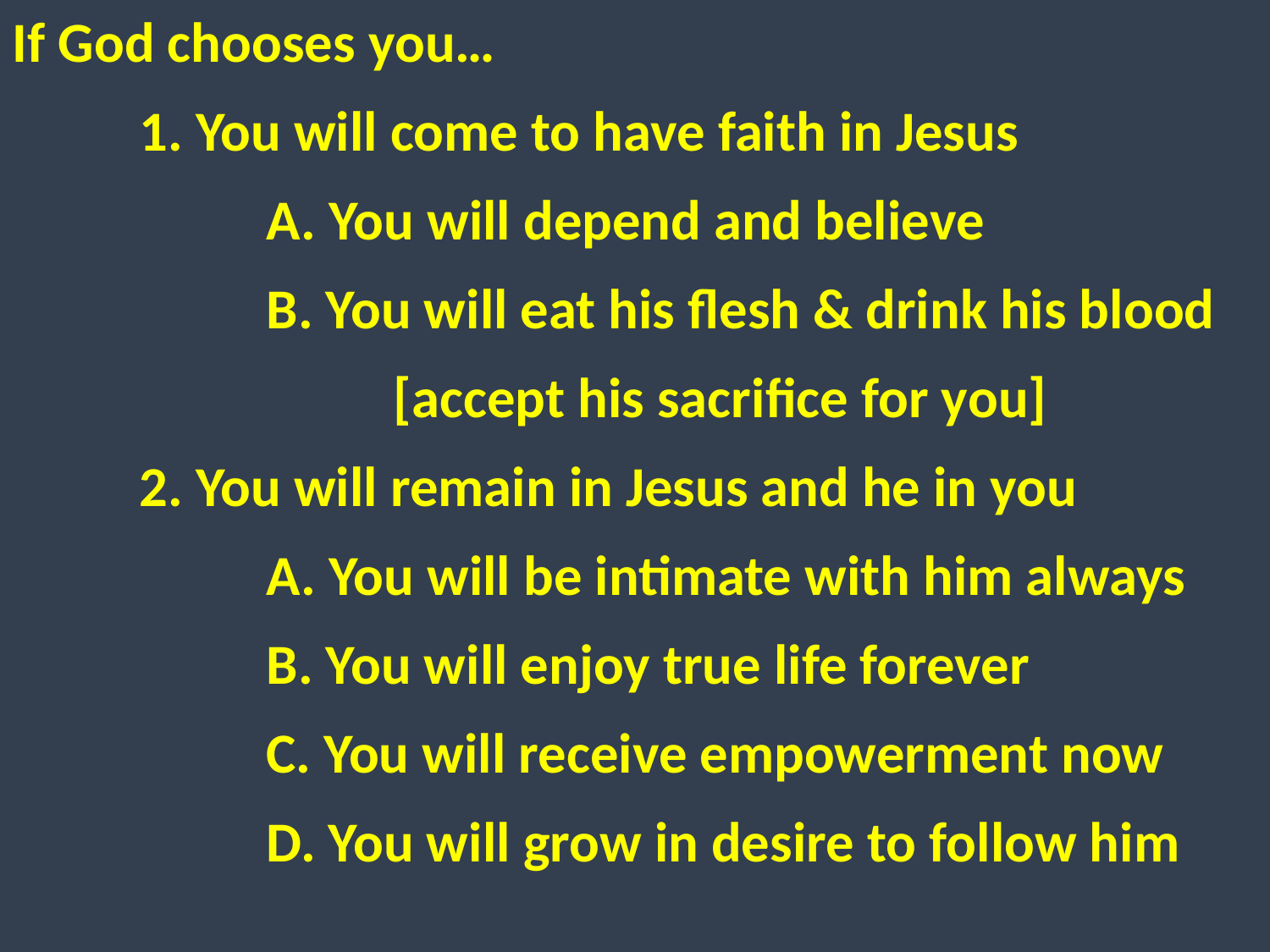

If God chooses you…
	1. You will come to have faith in Jesus
		A. You will depend and believe
		B. You will eat his flesh & drink his blood
			[accept his sacrifice for you]
	2. You will remain in Jesus and he in you
		A. You will be intimate with him always
		B. You will enjoy true life forever
		C. You will receive empowerment now
		D. You will grow in desire to follow him